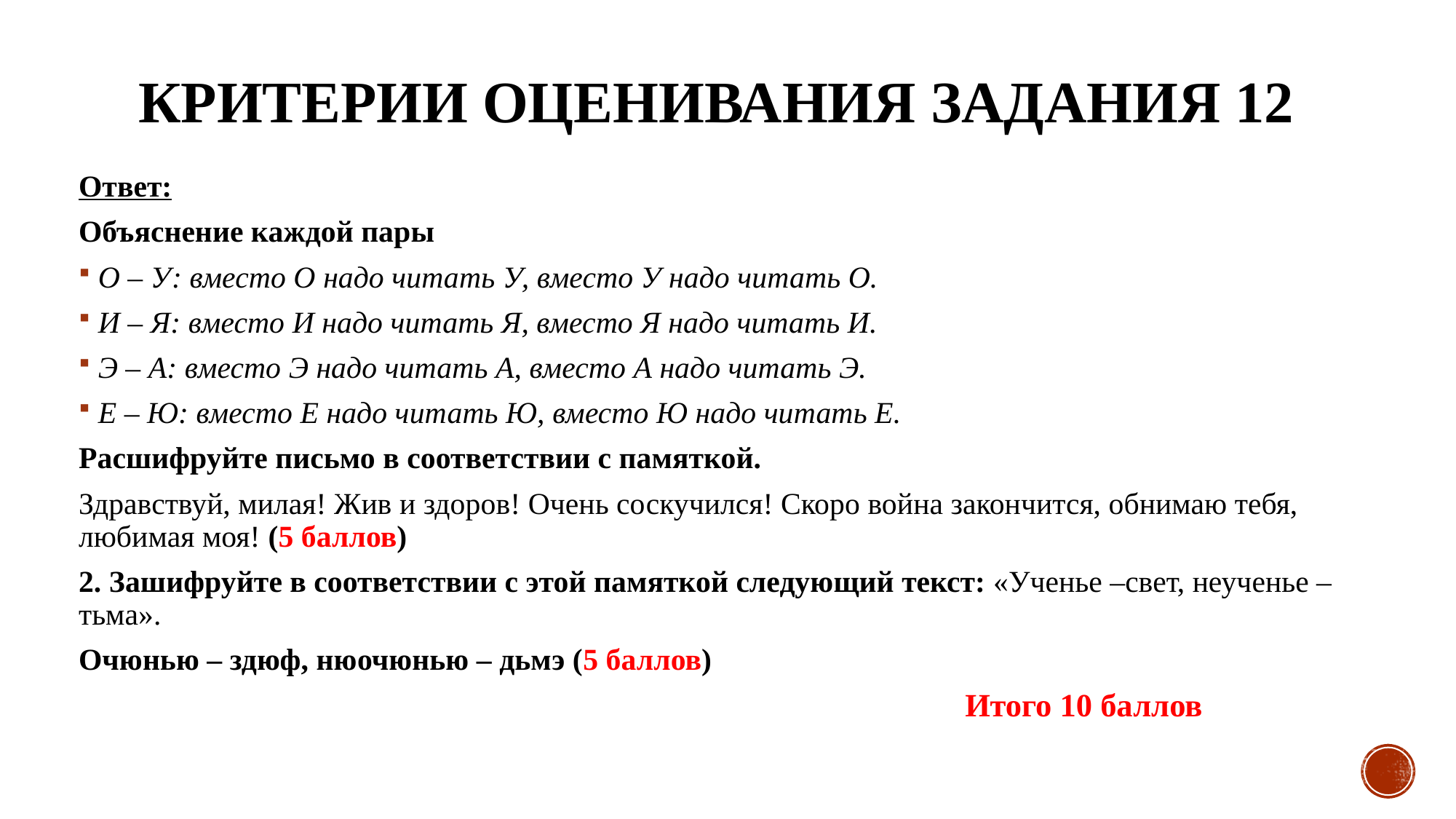

# Критерии оценивания задания 12
Ответ:
Объяснение каждой пары
О – У: вместо О надо читать У, вместо У надо читать О.
И – Я: вместо И надо читать Я, вместо Я надо читать И.
Э – А: вместо Э надо читать А, вместо А надо читать Э.
Е – Ю: вместо Е надо читать Ю, вместо Ю надо читать Е.
Расшифруйте письмо в соответствии с памяткой.
Здравствуй, милая! Жив и здоров! Очень соскучился! Скоро война закончится, обнимаю тебя, любимая моя! (5 баллов)
2. Зашифруйте в соответствии с этой памяткой следующий текст: «Ученье –свет, неученье – тьма».
Очюнью – здюф, нюочюнью – дьмэ (5 баллов)
                                                                                                                    Итого 10 баллов